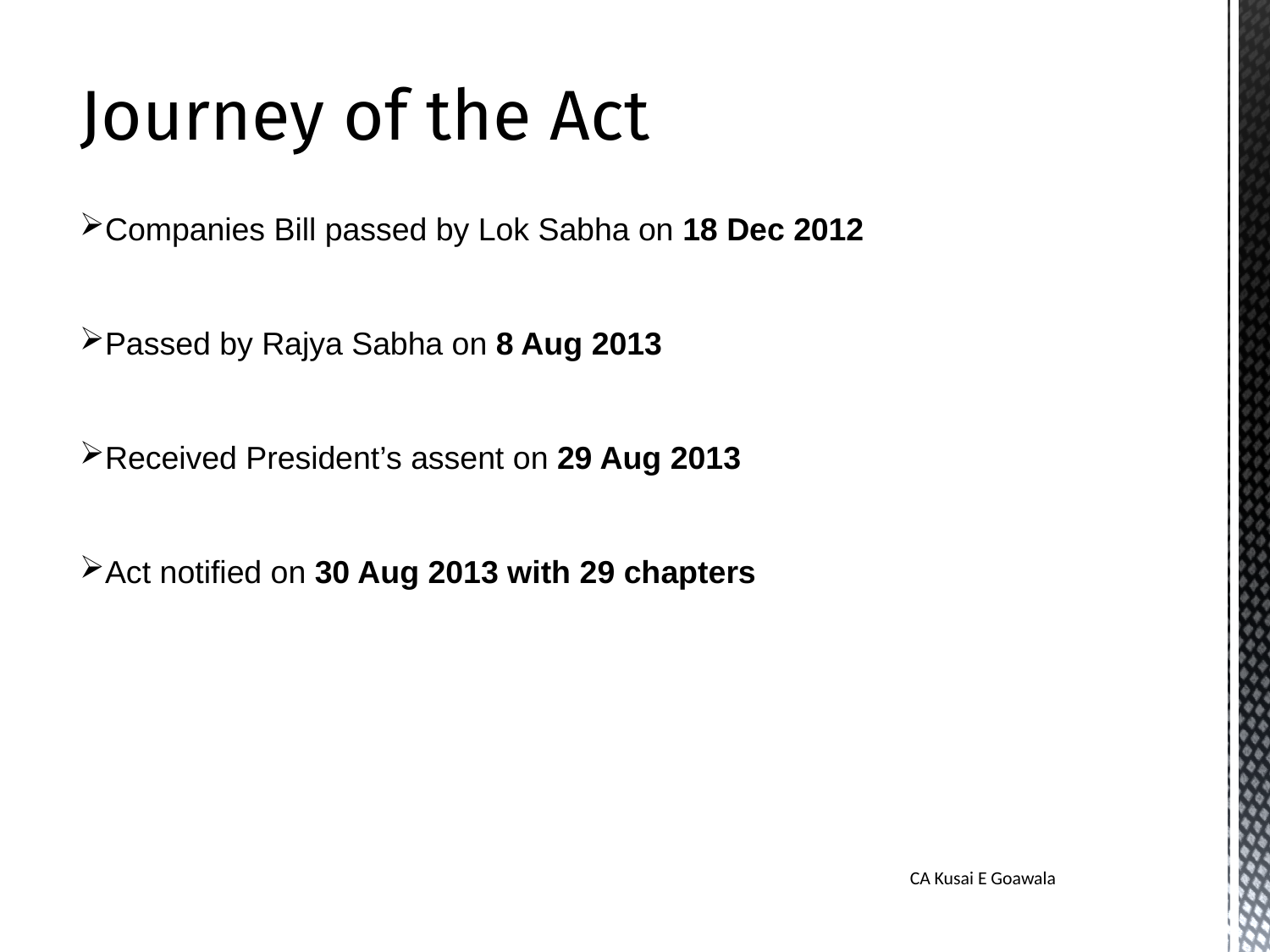

Journey of the Act
Companies Bill passed by Lok Sabha on 18 Dec 2012

Passed by Rajya Sabha on 8 Aug 2013

Received President’s assent on 29 Aug 2013

Act notified on 30 Aug 2013 with 29 chapters
CA Kusai E Goawala